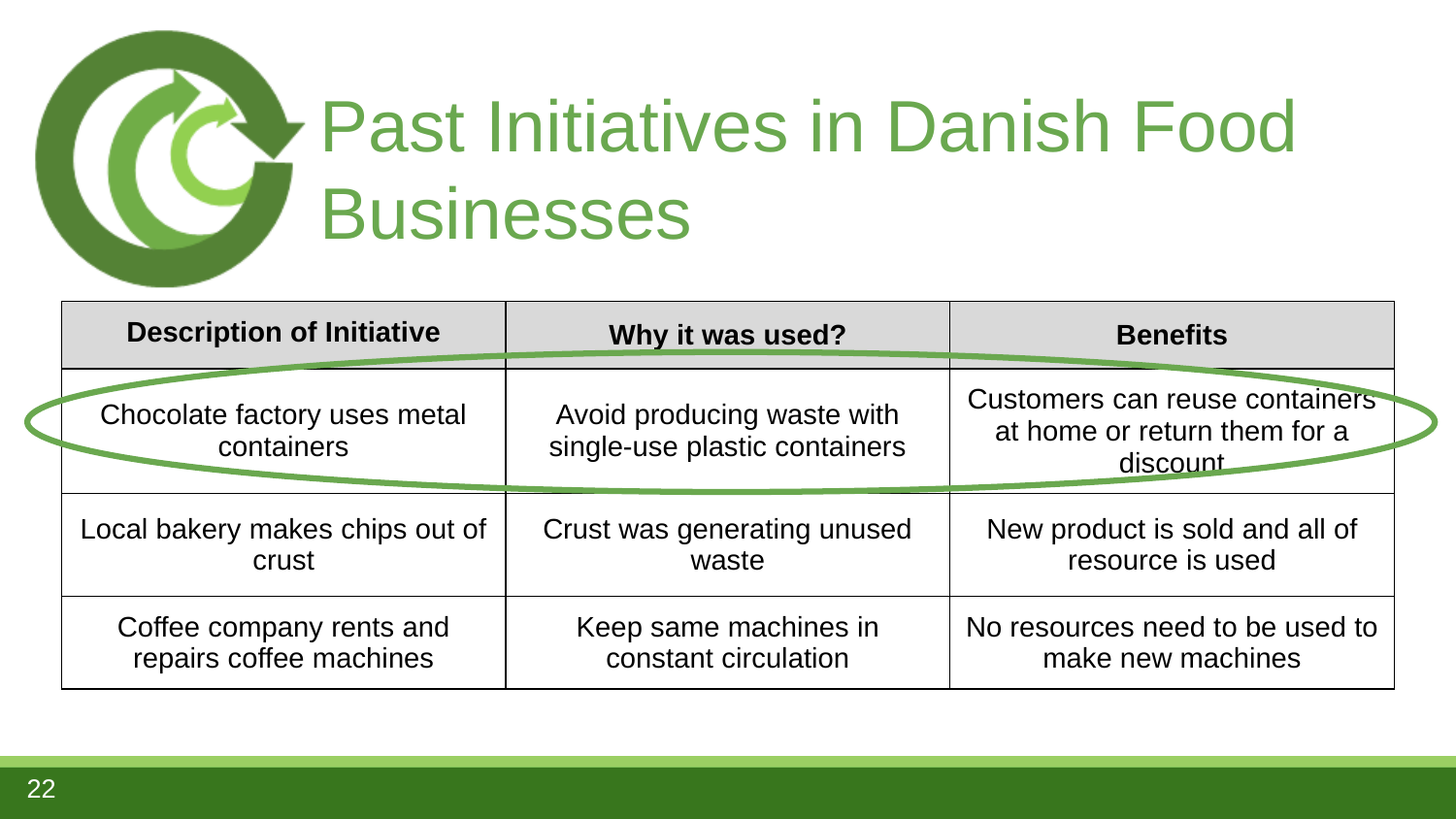

# Past Initiatives in Danish Food Businesses
| Description of Initiative | Why it was used? | Benefits |
| --- | --- | --- |
| Chocolate factory uses metal containers | Avoid producing waste with single-use plastic containers | Customers can reuse containers at home or return them for a discount |
| Local bakery makes chips out of crust | Crust was generating unused waste | New product is sold and all of resource is used |
| Coffee company rents and repairs coffee machines | Keep same machines in constant circulation | No resources need to be used to make new machines |

22